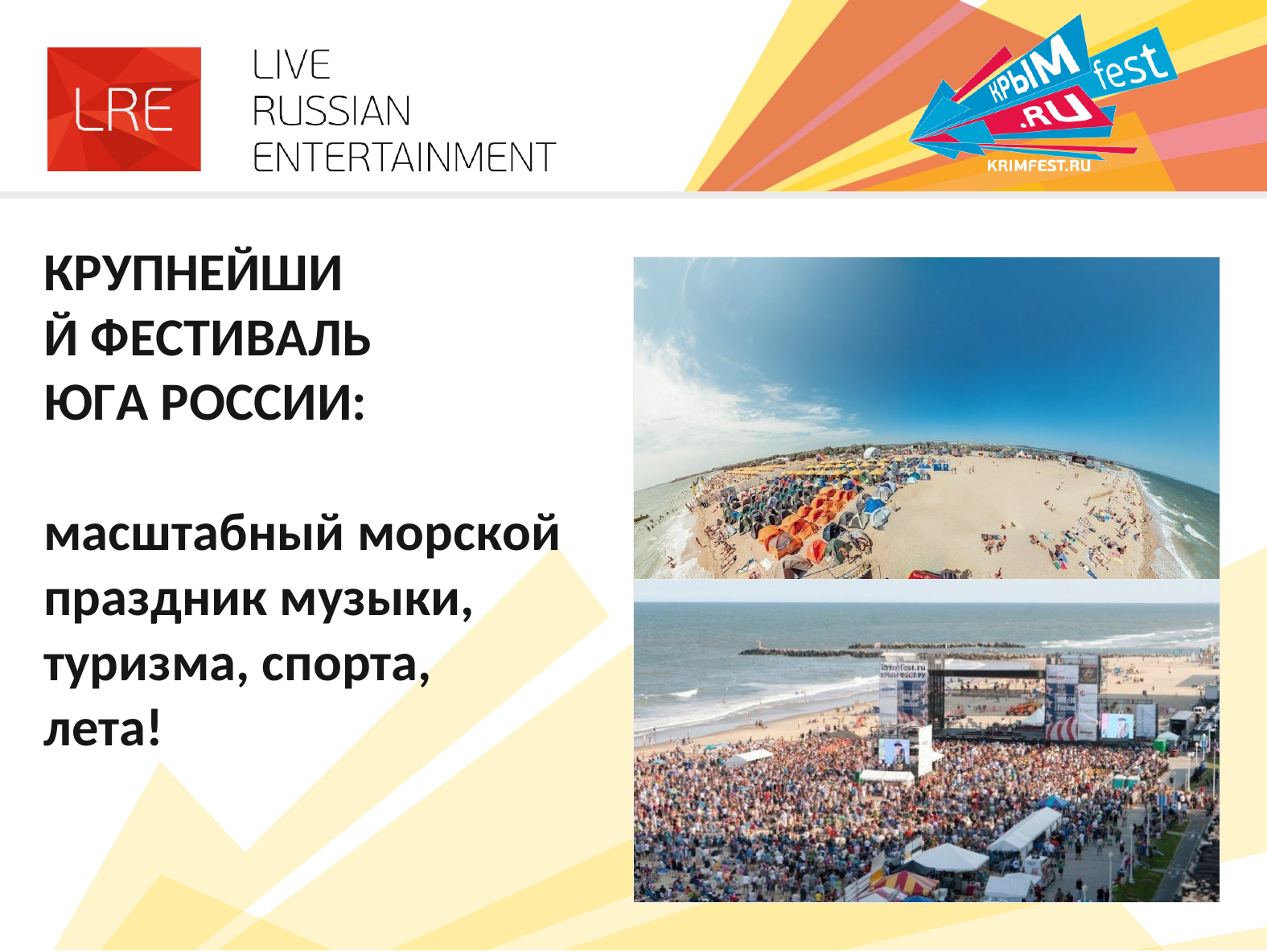

КРУПНЕЙШИЙ ФЕСТИВАЛЬ ЮГА РОССИИ:

масштабный морской праздник музыки, туризма, спорта, лета!